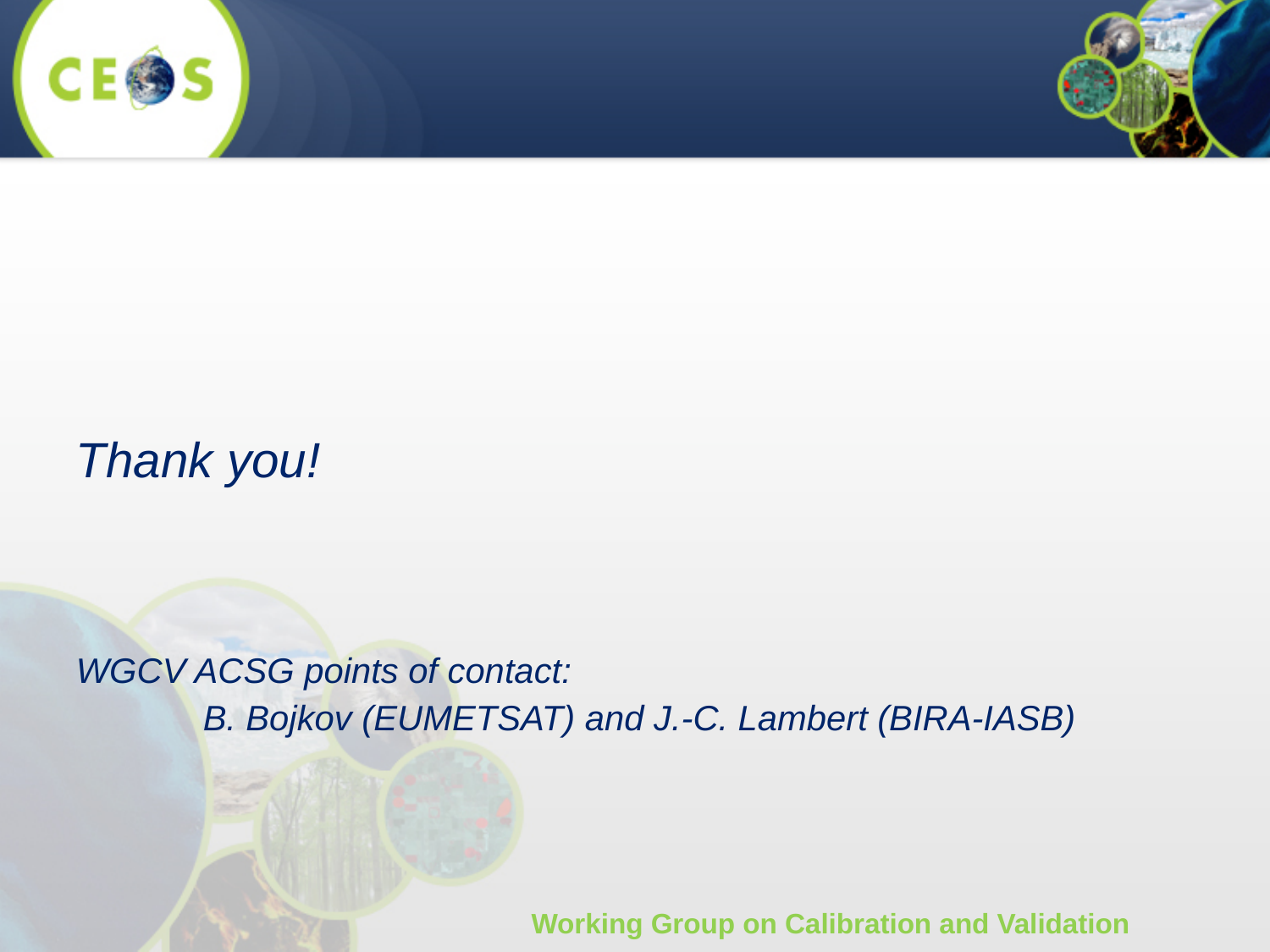

#

Thank you!

WGCV ACSG points of contact:
	B. Bojkov (EUMETSAT) and J.-C. Lambert (BIRA-IASB)